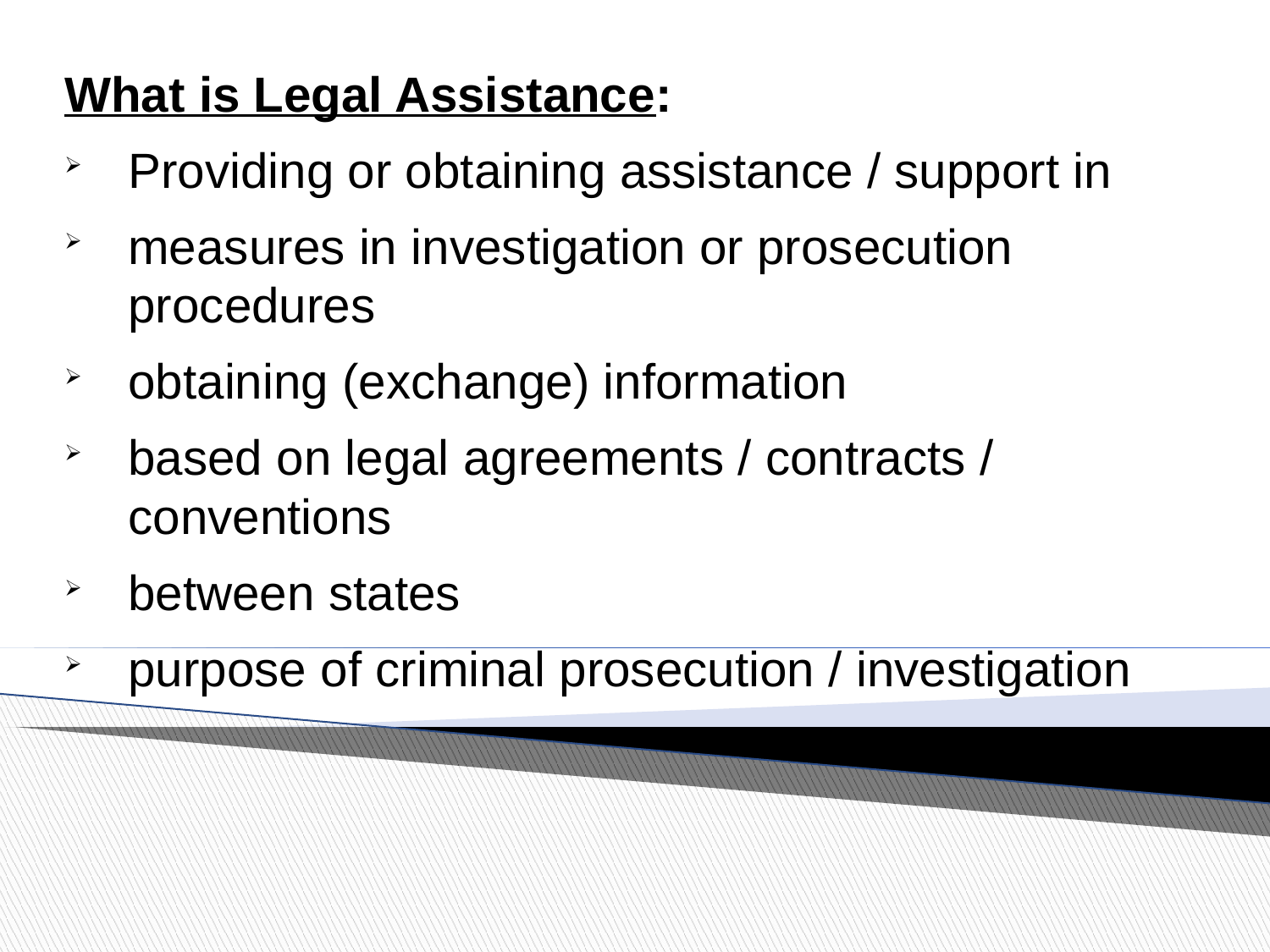

What is Legal Assistance:

Providing or obtaining assistance / support in

measures in investigation or prosecution procedures

obtaining (exchange) information

based on legal agreements / contracts / conventions

between states

purpose of criminal prosecution / investigation